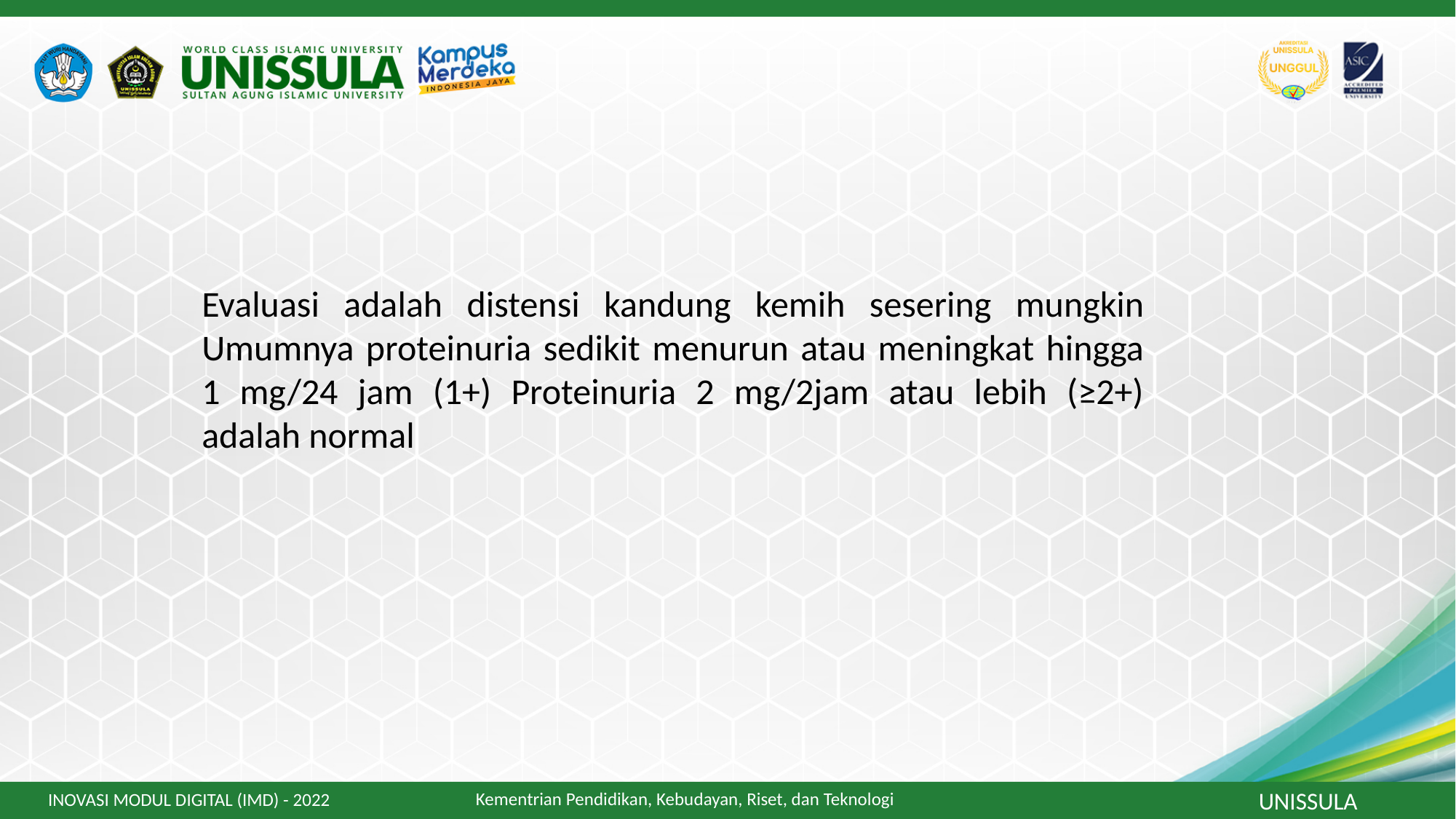

Evaluasi adalah distensi kandung kemih sesering mungkin Umumnya proteinuria sedikit menurun atau meningkat hingga 1 mg/24 jam (1+) Proteinuria 2 mg/2jam atau lebih (≥2+) adalah normal